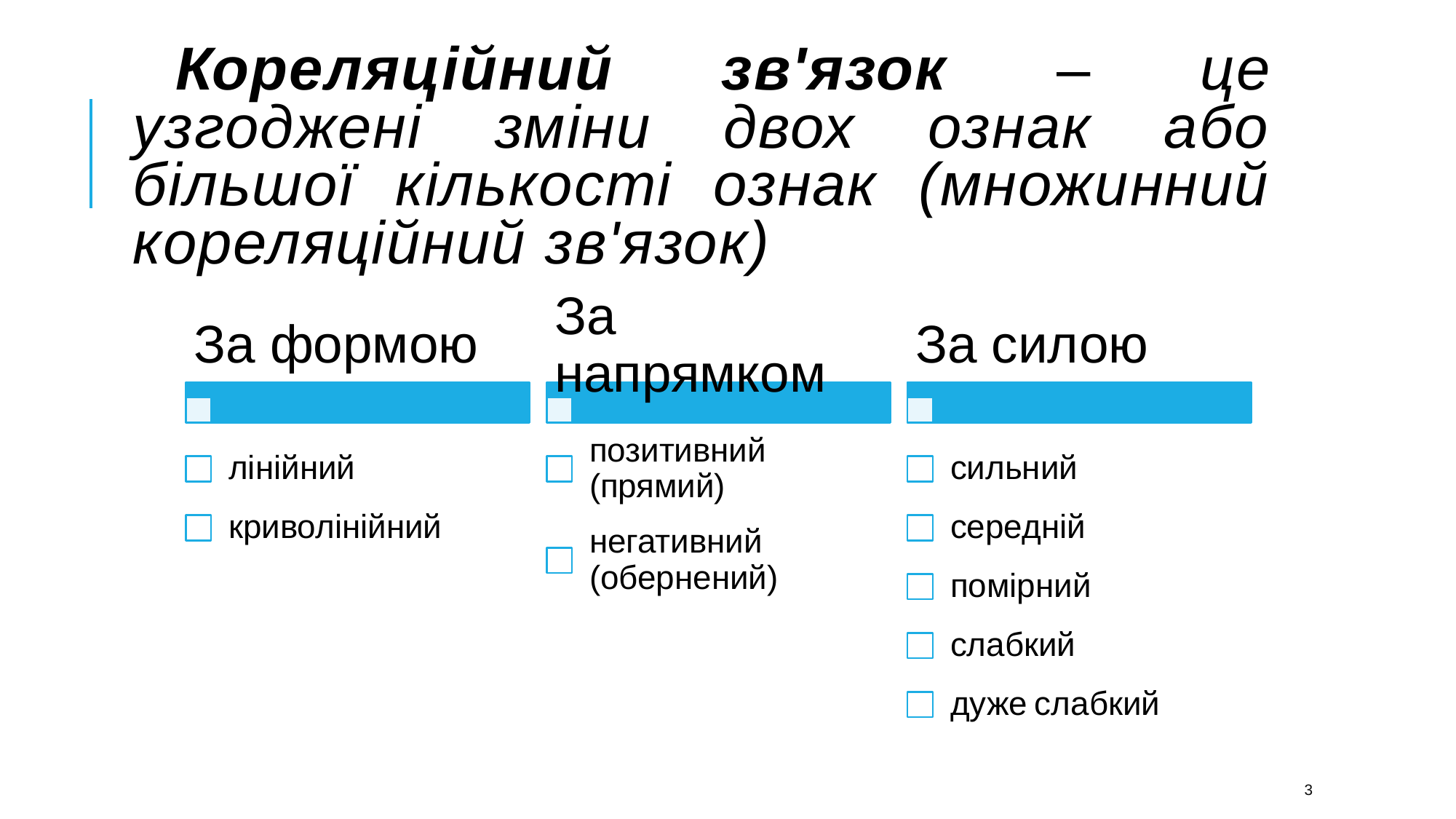

# Кореляційний зв'язок – це узгоджені зміни двох ознак або більшої кількості ознак (множинний кореляційний зв'язок)
За формою
лінійний
криволінійний
За напрямком
позитивний (прямий)
негативний (обернений)
За силою
сильний
середній
помірний
слабкий
дуже слабкий
3